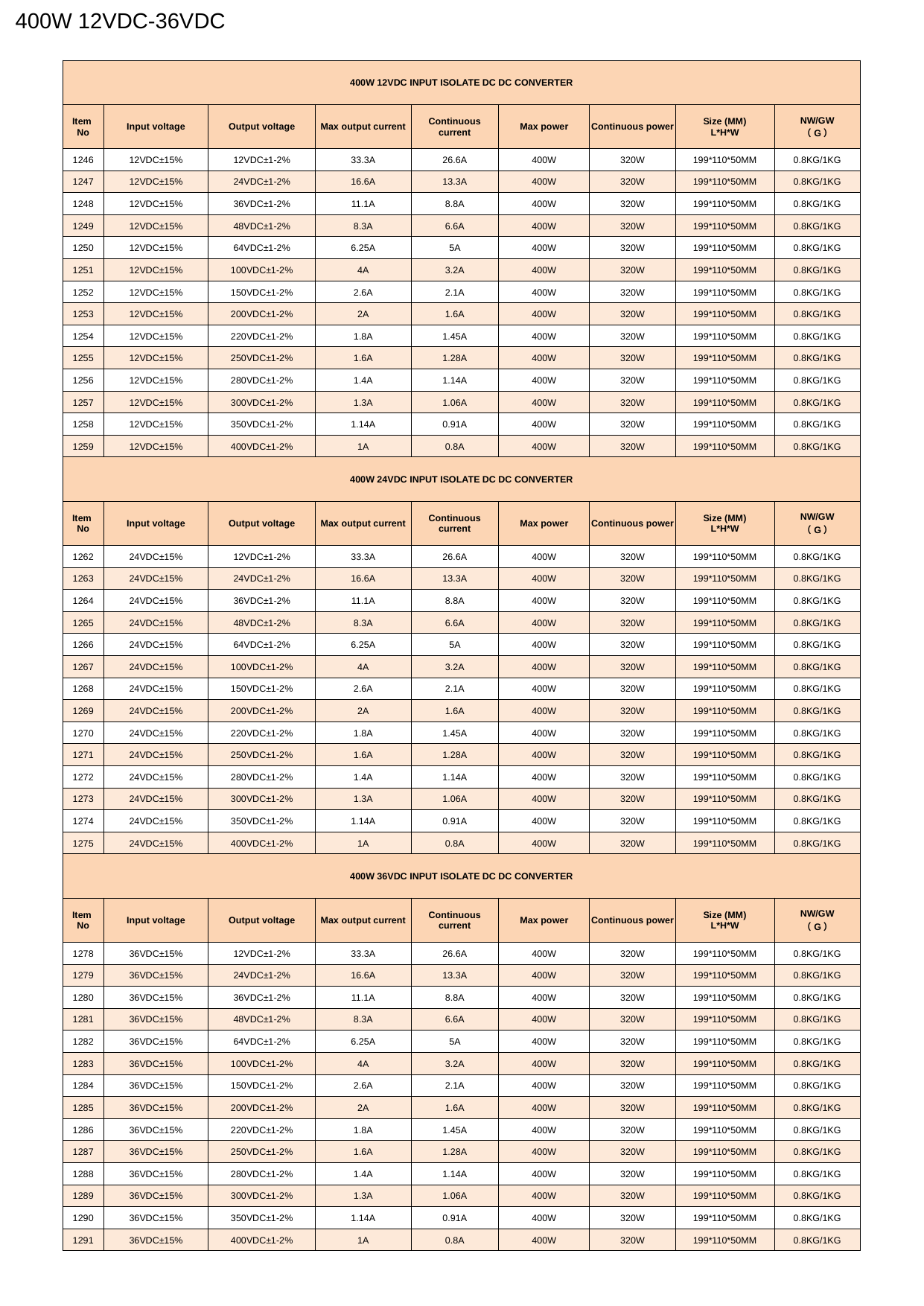

400W 12VDC-36VDC
| 400W 12VDC INPUT ISOLATE DC DC CONVERTER |  |  |  |  |  |  |  |  |
| --- | --- | --- | --- | --- | --- | --- | --- | --- |
| Item No | Input voltage | Output voltage | Max output current | Continuous current | Max power | Continuous power | Size (MM) L\*H\*W | NW/GW （G） |
| 1246 | 12VDC±15% | 12VDC±1-2% | 33.3A | 26.6A | 400W | 320W | 199\*110\*50MM | 0.8KG/1KG |
| 1247 | 12VDC±15% | 24VDC±1-2% | 16.6A | 13.3A | 400W | 320W | 199\*110\*50MM | 0.8KG/1KG |
| 1248 | 12VDC±15% | 36VDC±1-2% | 11.1A | 8.8A | 400W | 320W | 199\*110\*50MM | 0.8KG/1KG |
| 1249 | 12VDC±15% | 48VDC±1-2% | 8.3A | 6.6A | 400W | 320W | 199\*110\*50MM | 0.8KG/1KG |
| 1250 | 12VDC±15% | 64VDC±1-2% | 6.25A | 5A | 400W | 320W | 199\*110\*50MM | 0.8KG/1KG |
| 1251 | 12VDC±15% | 100VDC±1-2% | 4A | 3.2A | 400W | 320W | 199\*110\*50MM | 0.8KG/1KG |
| 1252 | 12VDC±15% | 150VDC±1-2% | 2.6A | 2.1A | 400W | 320W | 199\*110\*50MM | 0.8KG/1KG |
| 1253 | 12VDC±15% | 200VDC±1-2% | 2A | 1.6A | 400W | 320W | 199\*110\*50MM | 0.8KG/1KG |
| 1254 | 12VDC±15% | 220VDC±1-2% | 1.8A | 1.45A | 400W | 320W | 199\*110\*50MM | 0.8KG/1KG |
| 1255 | 12VDC±15% | 250VDC±1-2% | 1.6A | 1.28A | 400W | 320W | 199\*110\*50MM | 0.8KG/1KG |
| 1256 | 12VDC±15% | 280VDC±1-2% | 1.4A | 1.14A | 400W | 320W | 199\*110\*50MM | 0.8KG/1KG |
| 1257 | 12VDC±15% | 300VDC±1-2% | 1.3A | 1.06A | 400W | 320W | 199\*110\*50MM | 0.8KG/1KG |
| 1258 | 12VDC±15% | 350VDC±1-2% | 1.14A | 0.91A | 400W | 320W | 199\*110\*50MM | 0.8KG/1KG |
| 1259 | 12VDC±15% | 400VDC±1-2% | 1A | 0.8A | 400W | 320W | 199\*110\*50MM | 0.8KG/1KG |
| 400W 24VDC INPUT ISOLATE DC DC CONVERTER |  |  |  |  |  |  |  |  |
| Item No | Input voltage | Output voltage | Max output current | Continuous current | Max power | Continuous power | Size (MM) L\*H\*W | NW/GW （G） |
| 1262 | 24VDC±15% | 12VDC±1-2% | 33.3A | 26.6A | 400W | 320W | 199\*110\*50MM | 0.8KG/1KG |
| 1263 | 24VDC±15% | 24VDC±1-2% | 16.6A | 13.3A | 400W | 320W | 199\*110\*50MM | 0.8KG/1KG |
| 1264 | 24VDC±15% | 36VDC±1-2% | 11.1A | 8.8A | 400W | 320W | 199\*110\*50MM | 0.8KG/1KG |
| 1265 | 24VDC±15% | 48VDC±1-2% | 8.3A | 6.6A | 400W | 320W | 199\*110\*50MM | 0.8KG/1KG |
| 1266 | 24VDC±15% | 64VDC±1-2% | 6.25A | 5A | 400W | 320W | 199\*110\*50MM | 0.8KG/1KG |
| 1267 | 24VDC±15% | 100VDC±1-2% | 4A | 3.2A | 400W | 320W | 199\*110\*50MM | 0.8KG/1KG |
| 1268 | 24VDC±15% | 150VDC±1-2% | 2.6A | 2.1A | 400W | 320W | 199\*110\*50MM | 0.8KG/1KG |
| 1269 | 24VDC±15% | 200VDC±1-2% | 2A | 1.6A | 400W | 320W | 199\*110\*50MM | 0.8KG/1KG |
| 1270 | 24VDC±15% | 220VDC±1-2% | 1.8A | 1.45A | 400W | 320W | 199\*110\*50MM | 0.8KG/1KG |
| 1271 | 24VDC±15% | 250VDC±1-2% | 1.6A | 1.28A | 400W | 320W | 199\*110\*50MM | 0.8KG/1KG |
| 1272 | 24VDC±15% | 280VDC±1-2% | 1.4A | 1.14A | 400W | 320W | 199\*110\*50MM | 0.8KG/1KG |
| 1273 | 24VDC±15% | 300VDC±1-2% | 1.3A | 1.06A | 400W | 320W | 199\*110\*50MM | 0.8KG/1KG |
| 1274 | 24VDC±15% | 350VDC±1-2% | 1.14A | 0.91A | 400W | 320W | 199\*110\*50MM | 0.8KG/1KG |
| 1275 | 24VDC±15% | 400VDC±1-2% | 1A | 0.8A | 400W | 320W | 199\*110\*50MM | 0.8KG/1KG |
| 400W 36VDC INPUT ISOLATE DC DC CONVERTER |  |  |  |  |  |  |  |  |
| Item No | Input voltage | Output voltage | Max output current | Continuous current | Max power | Continuous power | Size (MM) L\*H\*W | NW/GW （G） |
| 1278 | 36VDC±15% | 12VDC±1-2% | 33.3A | 26.6A | 400W | 320W | 199\*110\*50MM | 0.8KG/1KG |
| 1279 | 36VDC±15% | 24VDC±1-2% | 16.6A | 13.3A | 400W | 320W | 199\*110\*50MM | 0.8KG/1KG |
| 1280 | 36VDC±15% | 36VDC±1-2% | 11.1A | 8.8A | 400W | 320W | 199\*110\*50MM | 0.8KG/1KG |
| 1281 | 36VDC±15% | 48VDC±1-2% | 8.3A | 6.6A | 400W | 320W | 199\*110\*50MM | 0.8KG/1KG |
| 1282 | 36VDC±15% | 64VDC±1-2% | 6.25A | 5A | 400W | 320W | 199\*110\*50MM | 0.8KG/1KG |
| 1283 | 36VDC±15% | 100VDC±1-2% | 4A | 3.2A | 400W | 320W | 199\*110\*50MM | 0.8KG/1KG |
| 1284 | 36VDC±15% | 150VDC±1-2% | 2.6A | 2.1A | 400W | 320W | 199\*110\*50MM | 0.8KG/1KG |
| 1285 | 36VDC±15% | 200VDC±1-2% | 2A | 1.6A | 400W | 320W | 199\*110\*50MM | 0.8KG/1KG |
| 1286 | 36VDC±15% | 220VDC±1-2% | 1.8A | 1.45A | 400W | 320W | 199\*110\*50MM | 0.8KG/1KG |
| 1287 | 36VDC±15% | 250VDC±1-2% | 1.6A | 1.28A | 400W | 320W | 199\*110\*50MM | 0.8KG/1KG |
| 1288 | 36VDC±15% | 280VDC±1-2% | 1.4A | 1.14A | 400W | 320W | 199\*110\*50MM | 0.8KG/1KG |
| 1289 | 36VDC±15% | 300VDC±1-2% | 1.3A | 1.06A | 400W | 320W | 199\*110\*50MM | 0.8KG/1KG |
| 1290 | 36VDC±15% | 350VDC±1-2% | 1.14A | 0.91A | 400W | 320W | 199\*110\*50MM | 0.8KG/1KG |
| 1291 | 36VDC±15% | 400VDC±1-2% | 1A | 0.8A | 400W | 320W | 199\*110\*50MM | 0.8KG/1KG |
38